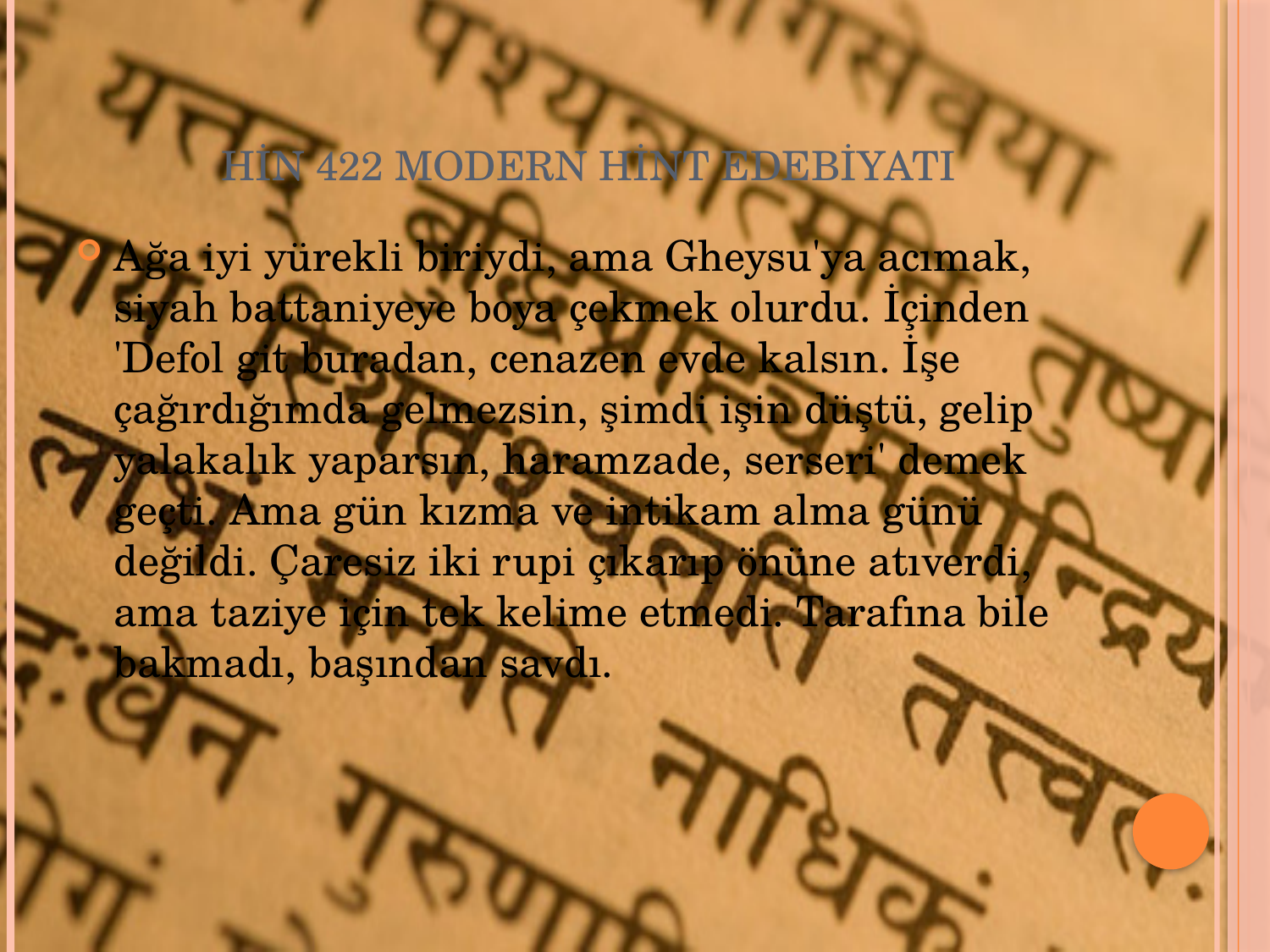

# HİN 422 MODERN HİNT EDEBİYATI
Ağa iyi yürekli biriydi, ama Gheysu'ya acımak, siyah battaniyeye boya çekmek olurdu. İçinden 'Defol git buradan, cenazen evde kalsın. İşe çağırdığımda gelmezsin, şimdi işin düştü, gelip yalakalık yaparsın, haramzade, serseri' demek geçti. Ama gün kızma ve intikam alma günü değildi. Çaresiz iki rupi çıkarıp önüne atıverdi, ama taziye için tek kelime etmedi. Tarafına bile bakmadı, başından savdı.